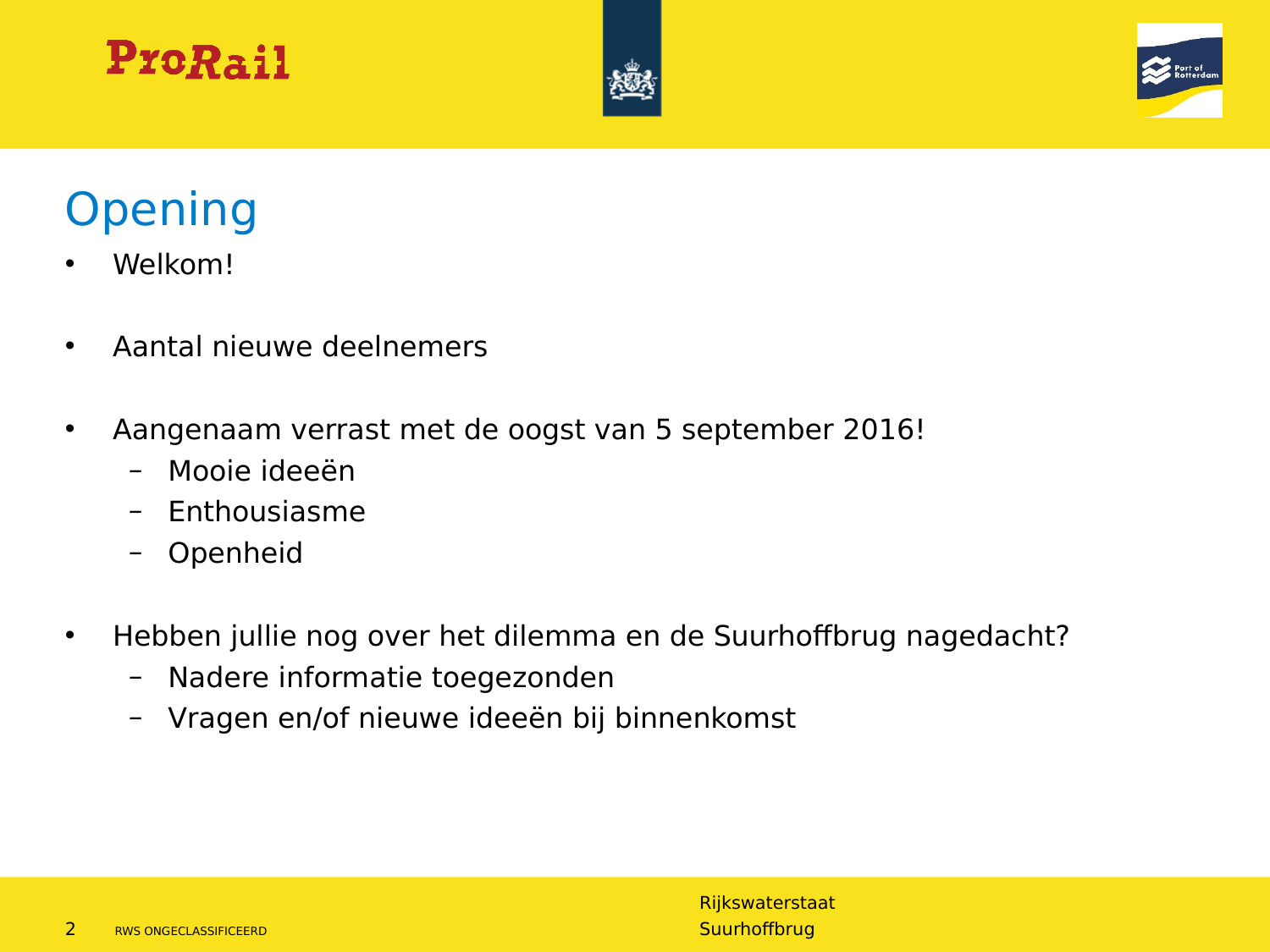

# Opening
Welkom!

Aantal nieuwe deelnemers

Aangenaam verrast met de oogst van 5 september 2016!
Mooie ideeën
Enthousiasme
Openheid

Hebben jullie nog over het dilemma en de Suurhoffbrug nagedacht?
Nadere informatie toegezonden
Vragen en/of nieuwe ideeën bij binnenkomst